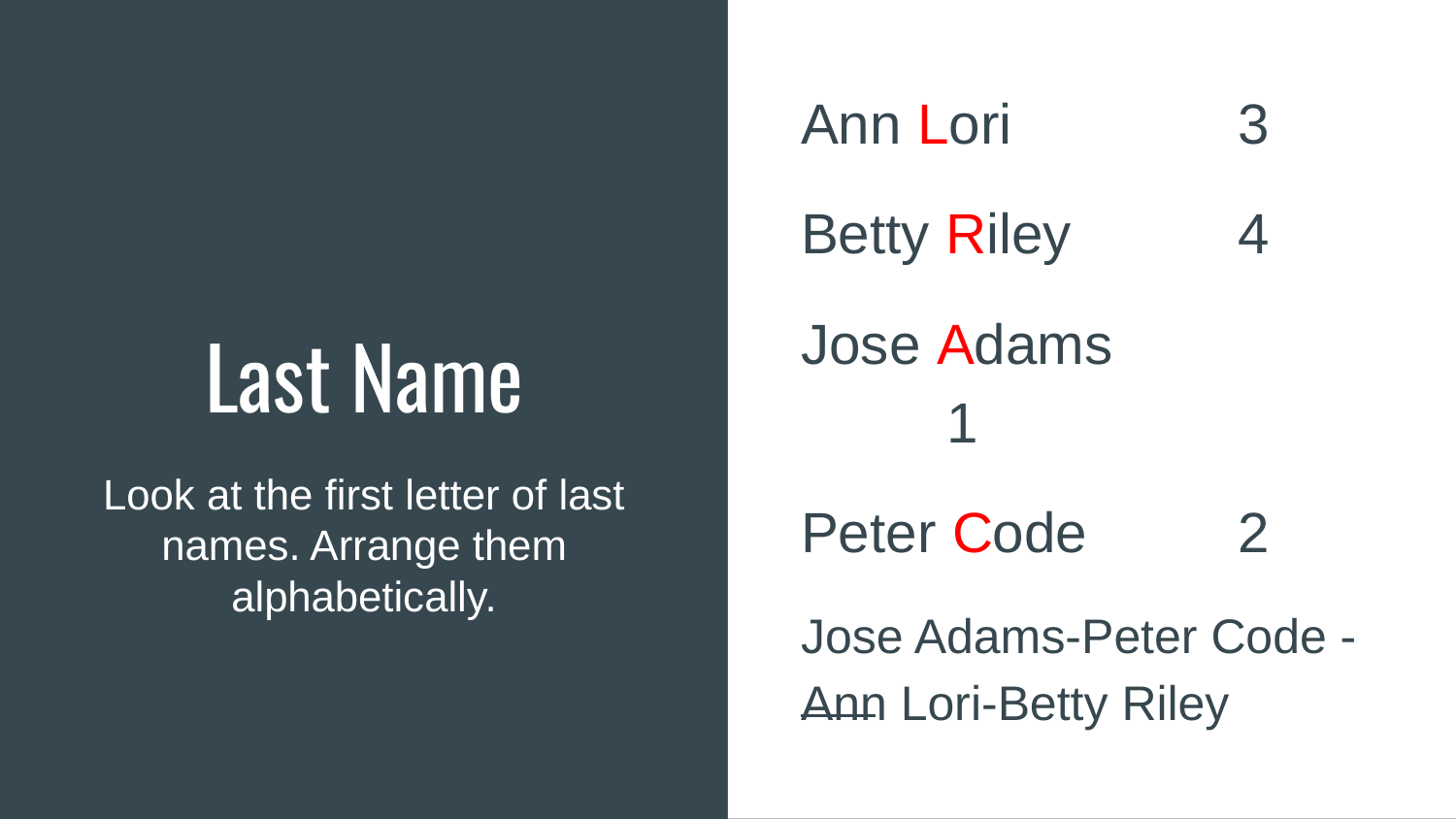

Ann Lori		3
Betty Riley		4
Jose Adams		1
Peter Code		2
Jose Adams-Peter Code -Ann Lori-Betty Riley

# Last Name
Look at the first letter of last names. Arrange them alphabetically.